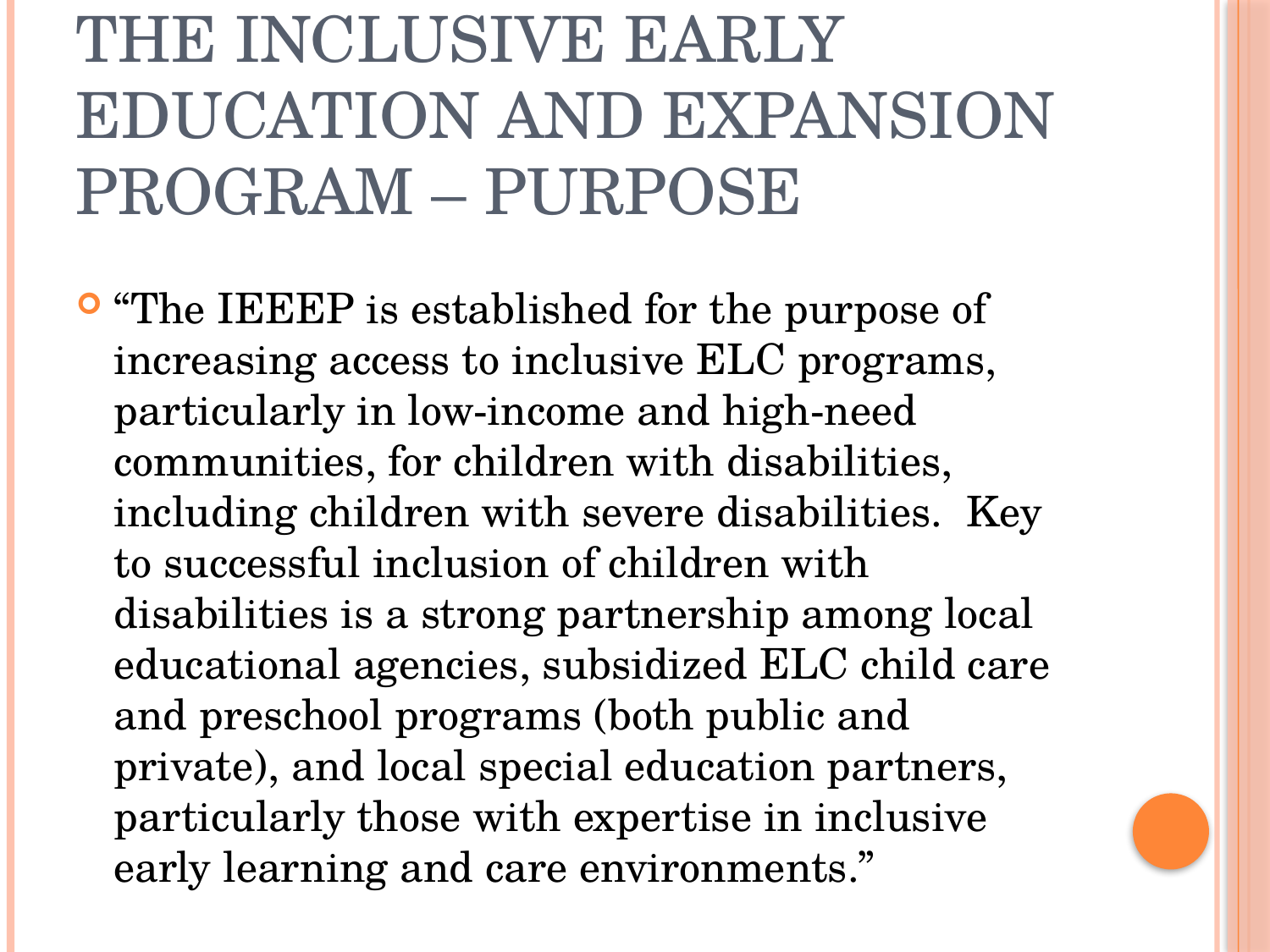

# The Inclusive Early Education and Expansion Program – Purpose
“The IEEEP is established for the purpose of increasing access to inclusive ELC programs, particularly in low-income and high-need communities, for children with disabilities, including children with severe disabilities.  Key to successful inclusion of children with disabilities is a strong partnership among local educational agencies, subsidized ELC child care and preschool programs (both public and private), and local special education partners, particularly those with expertise in inclusive early learning and care environments.”